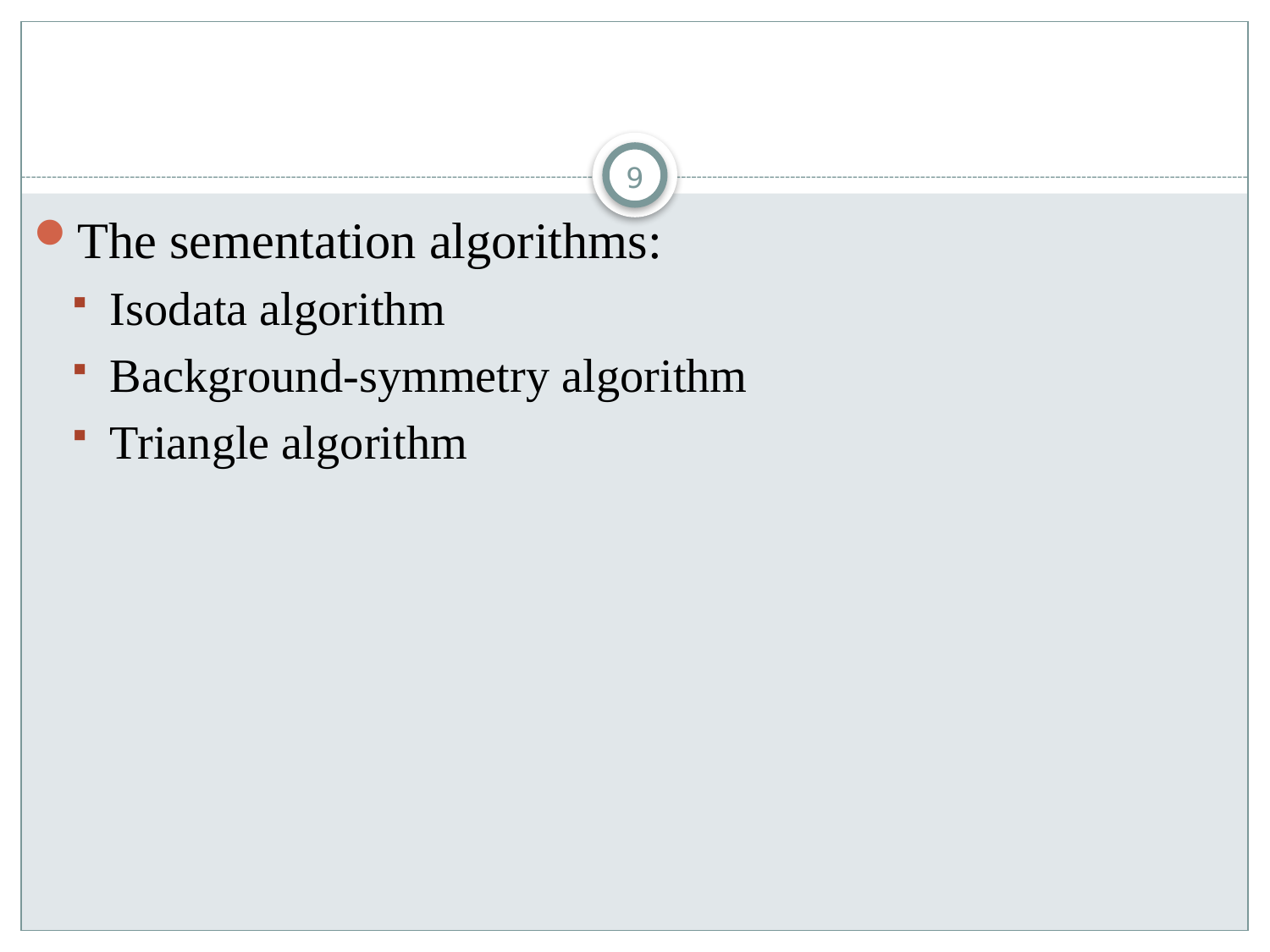

#
9
The sementation algorithms:
Isodata algorithm
Background-symmetry algorithm
Triangle algorithm